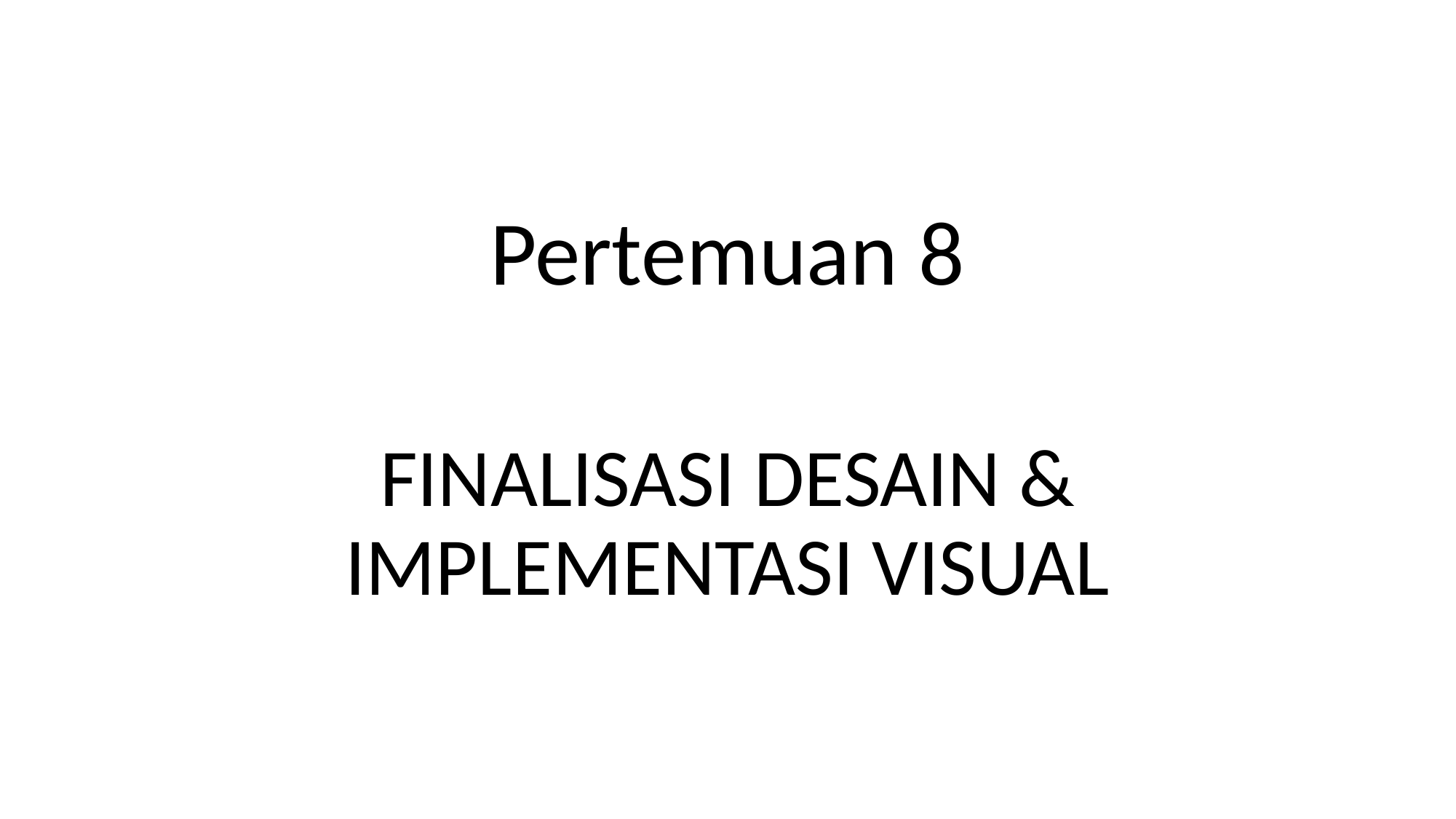

# Pertemuan 8
FINALISASI DESAIN & IMPLEMENTASI VISUAL